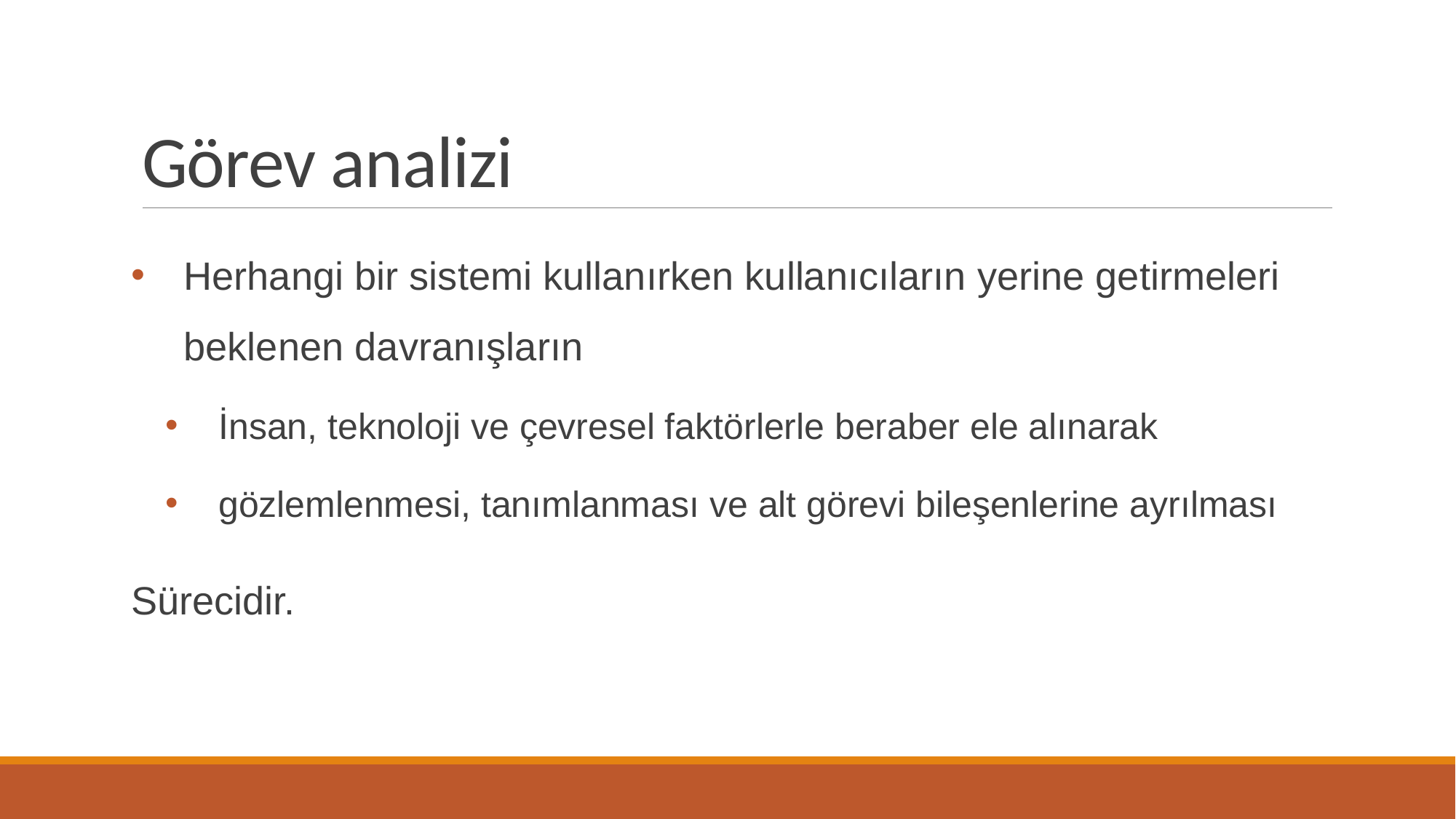

# Görev analizi
Herhangi bir sistemi kullanırken kullanıcıların yerine getirmeleri  beklenen davranışların
İnsan, teknoloji ve çevresel faktörlerle beraber ele alınarak
gözlemlenmesi, tanımlanması ve alt görevi bileşenlerine ayrılması
Sürecidir.